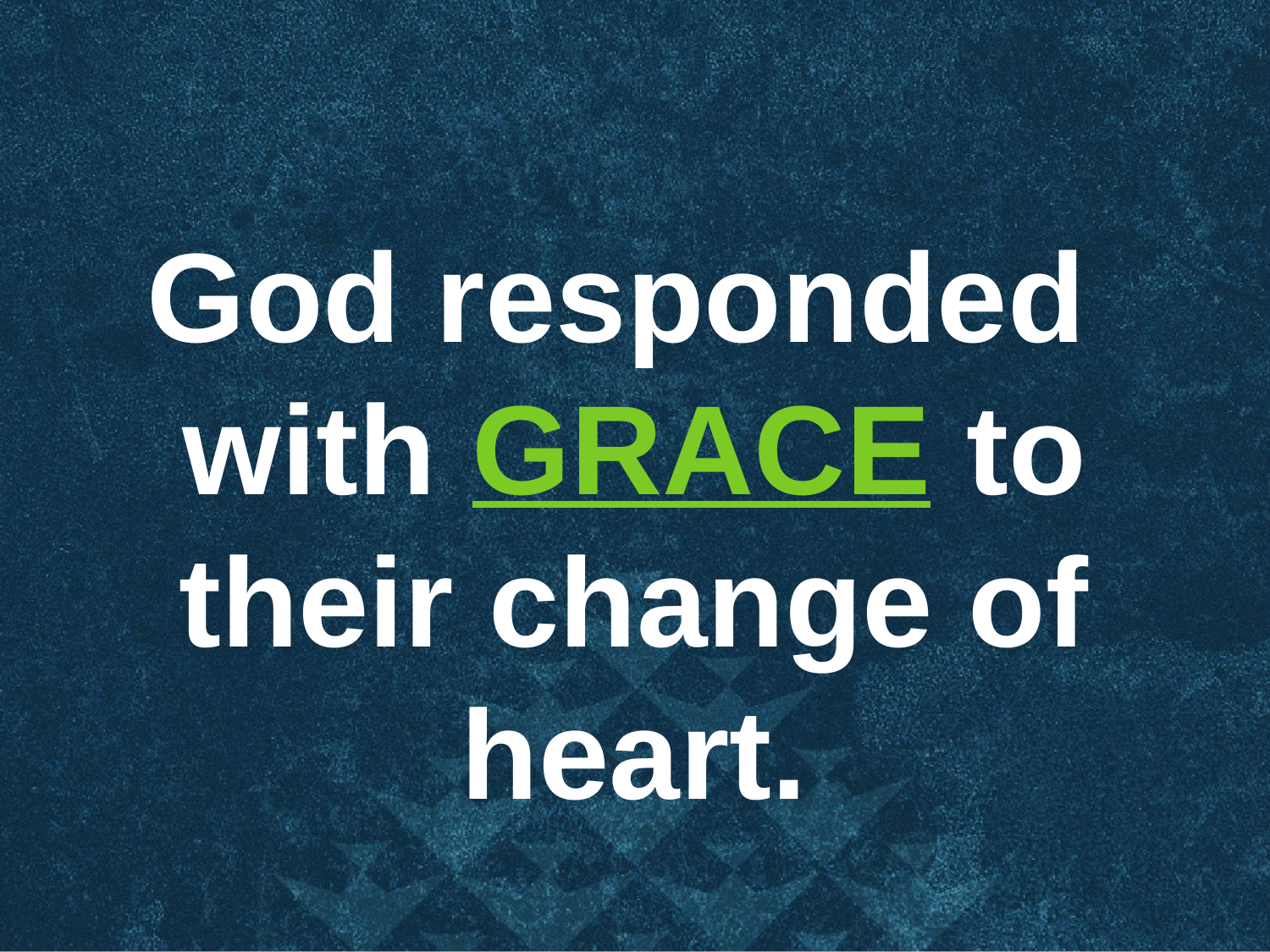

God responded
with GRACE to their change of heart.